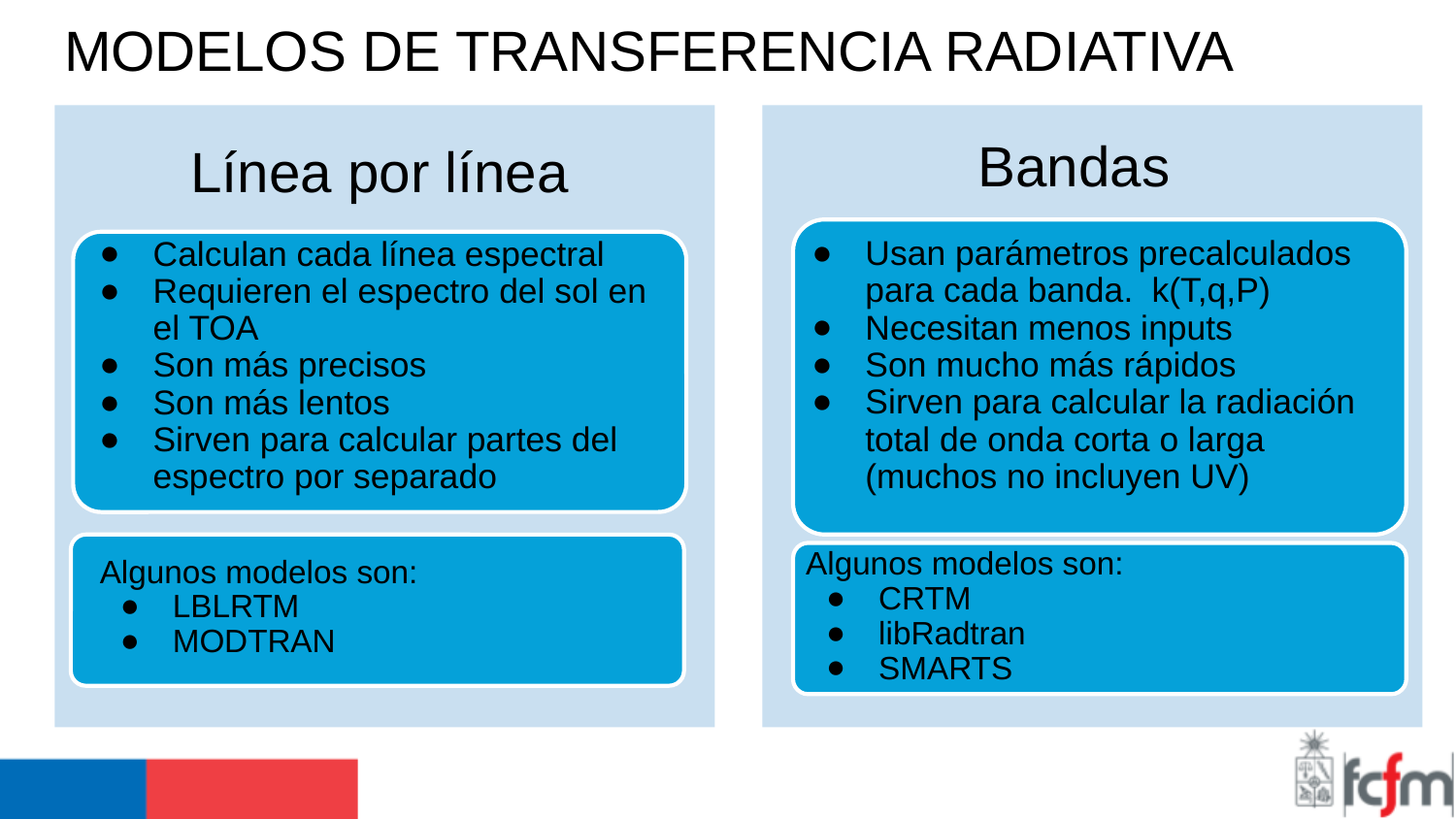

# MODELOS DE TRANSFERENCIA RADIATIVA
Línea por línea
Bandas

Usan parámetros precalculados para cada banda.  k(T,q,P)
Necesitan menos inputs
Son mucho más rápidos
Sirven para calcular la radiación total de onda corta o larga (muchos no incluyen UV)

Calculan cada línea espectral
Requieren el espectro del sol en el TOA
Son más precisos
Son más lentos
Sirven para calcular partes del espectro por separado

Algunos modelos son:
LBLRTM
MODTRAN
Algunos modelos son:
CRTM
libRadtran
SMARTS